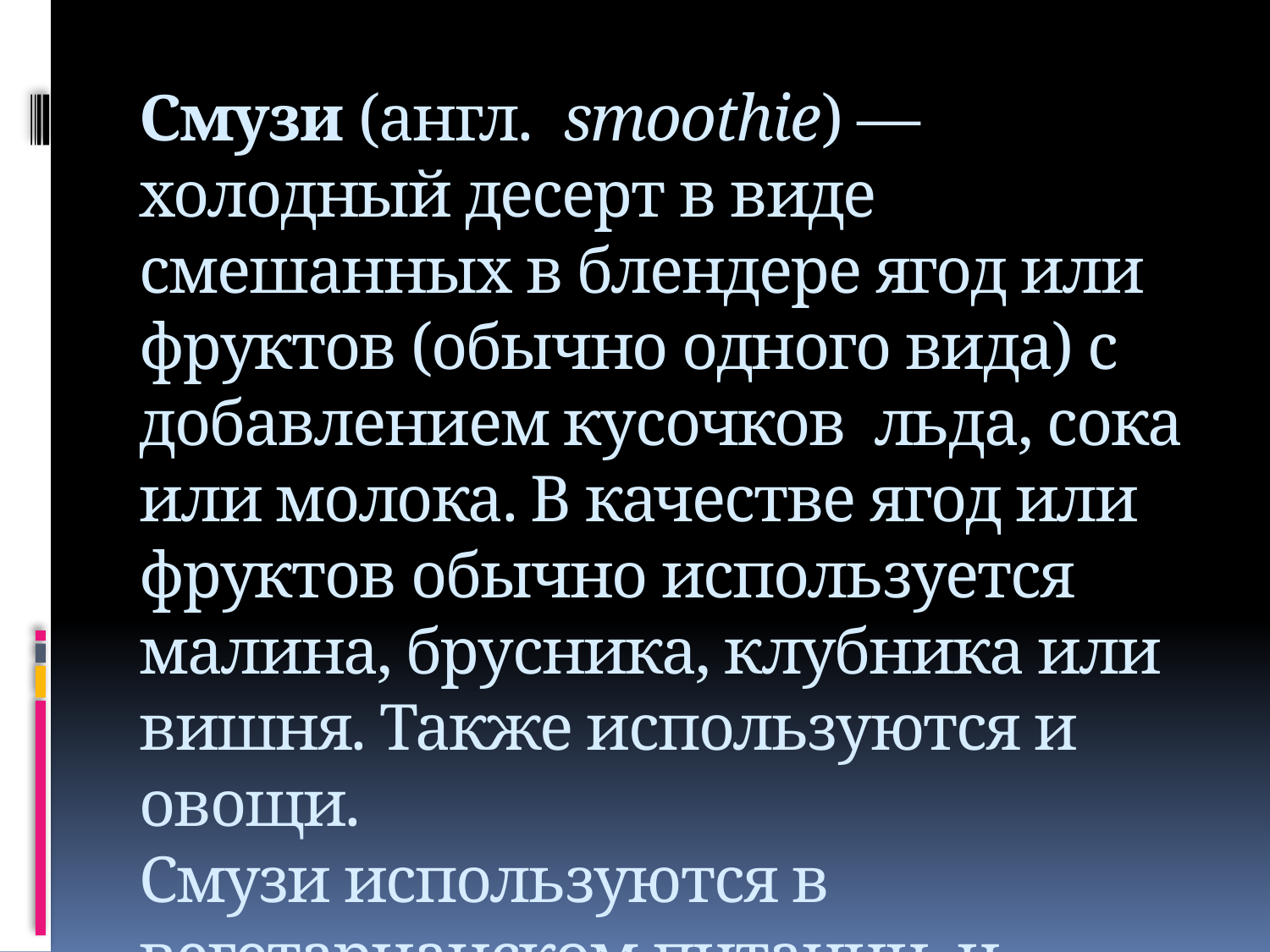

# Смузи (англ.  smoothie) — холодный десерт в виде смешанных в блендере ягод или фруктов (обычно одного вида) с добавлением кусочков  льда, сока или молока. В качестве ягод или фруктов обычно используется малина, брусника, клубника или вишня. Также используются и овощи. Смузи используются в вегетарианском питании  и здоровом питании.